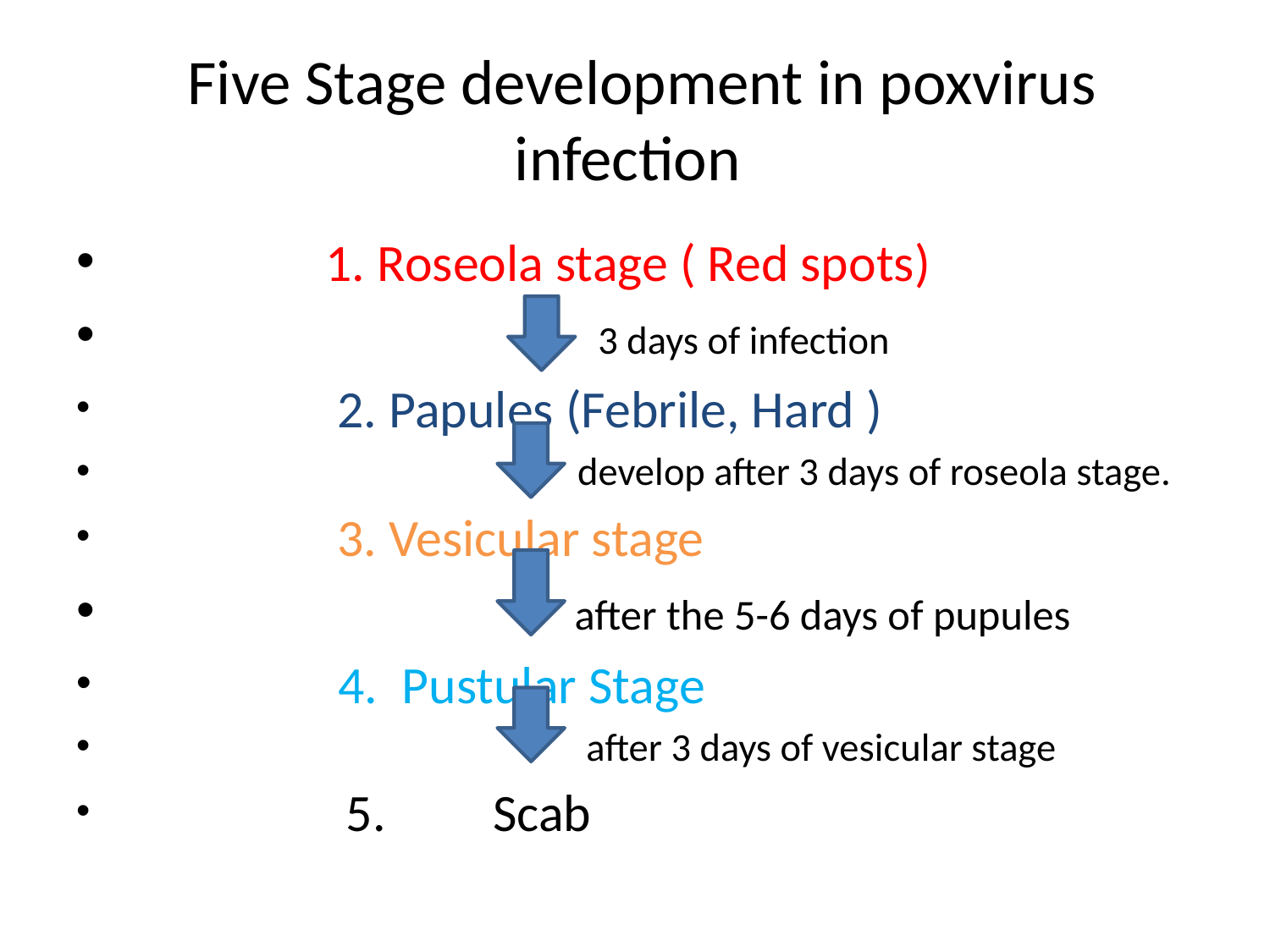

# Five Stage development in poxvirus infection
                 1. Roseola stage ( Red spots)
                                        3 days of infection
                        2. Papules (Febrile, Hard )
                                                   develop after 3 days of roseola stage.
                        3. Vesicular stage
                                      after the 5-6 days of pupules
                      4.  Pustular Stage
                                                    after 3 days of vesicular stage
                         5.         Scab